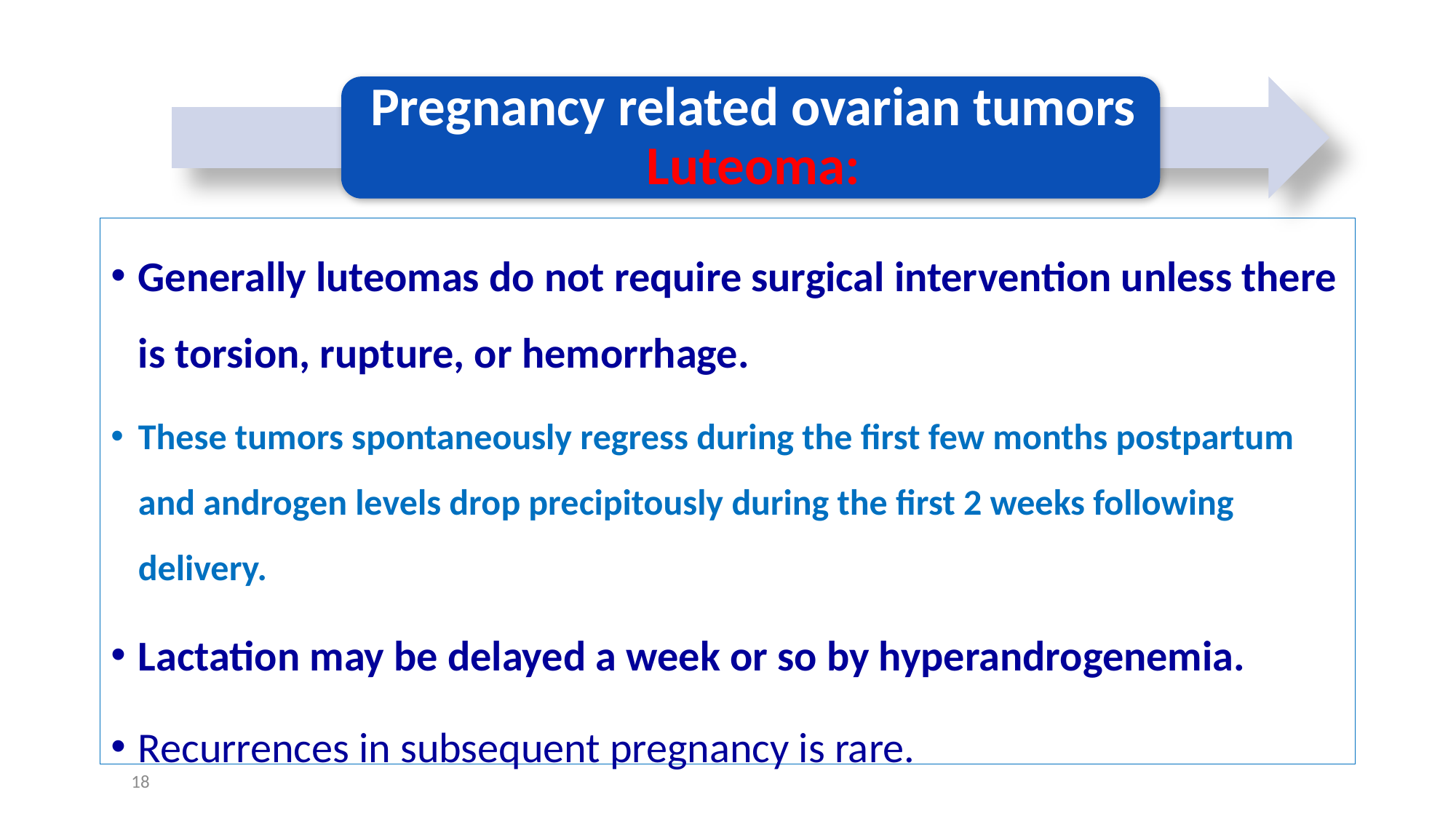

Pregnancy related ovarian tumors
Luteoma:
Generally luteomas do not require surgical intervention unless there is torsion, rupture, or hemorrhage.
These tumors spontaneously regress during the first few months postpartum and androgen levels drop precipitously during the first 2 weeks following delivery.
Lactation may be delayed a week or so by hyperandrogenemia.
Recurrences in subsequent pregnancy is rare.
18